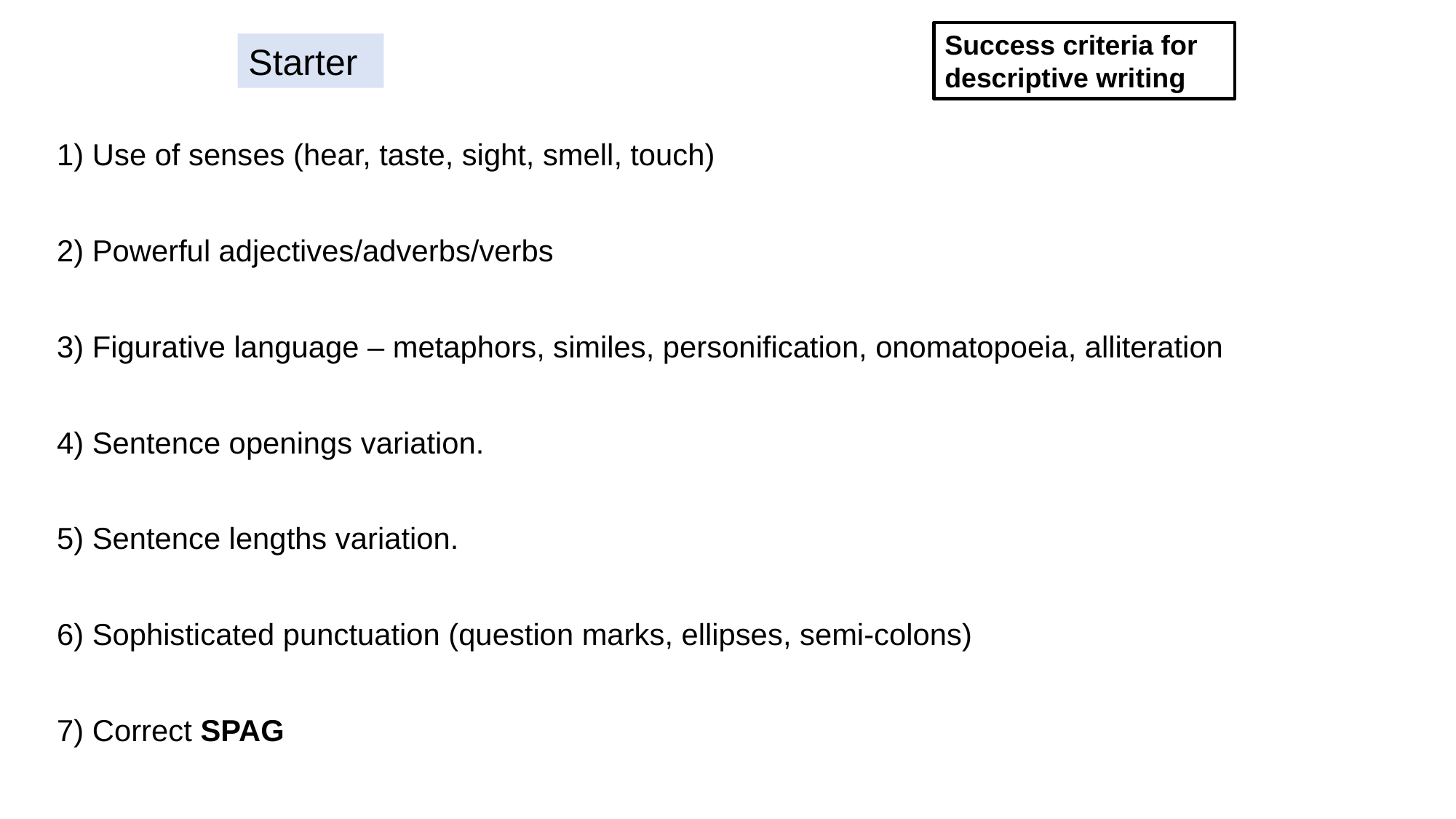

Success criteria for descriptive writing
Starter
1) Use of senses (hear, taste, sight, smell, touch)

2) Powerful adjectives/adverbs/verbs

3) Figurative language – metaphors, similes, personification, onomatopoeia, alliteration

4) Sentence openings variation.

5) Sentence lengths variation.

6) Sophisticated punctuation (question marks, ellipses, semi-colons)

7) Correct SPAG